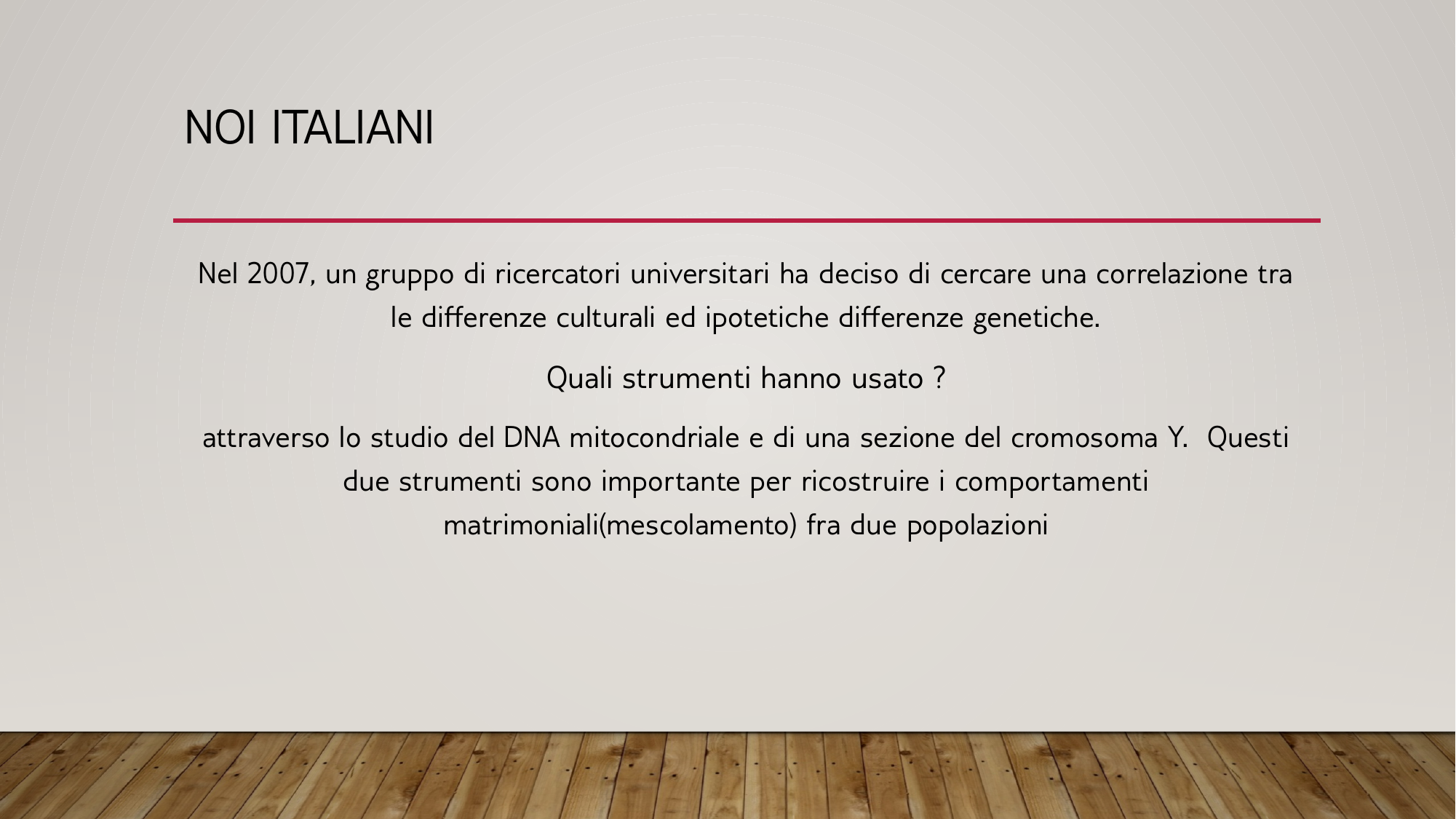

# NOI ITALIANI
Nel 2007, un gruppo di ricercatori universitari ha deciso di cercare una correlazione tra le differenze culturali ed ipotetiche differenze genetiche.
Quali strumenti hanno usato ?
attraverso lo studio del DNA mitocondriale e di una sezione del cromosoma Y.  Questi due strumenti sono importante per ricostruire i comportamenti matrimoniali(mescolamento) fra due popolazioni